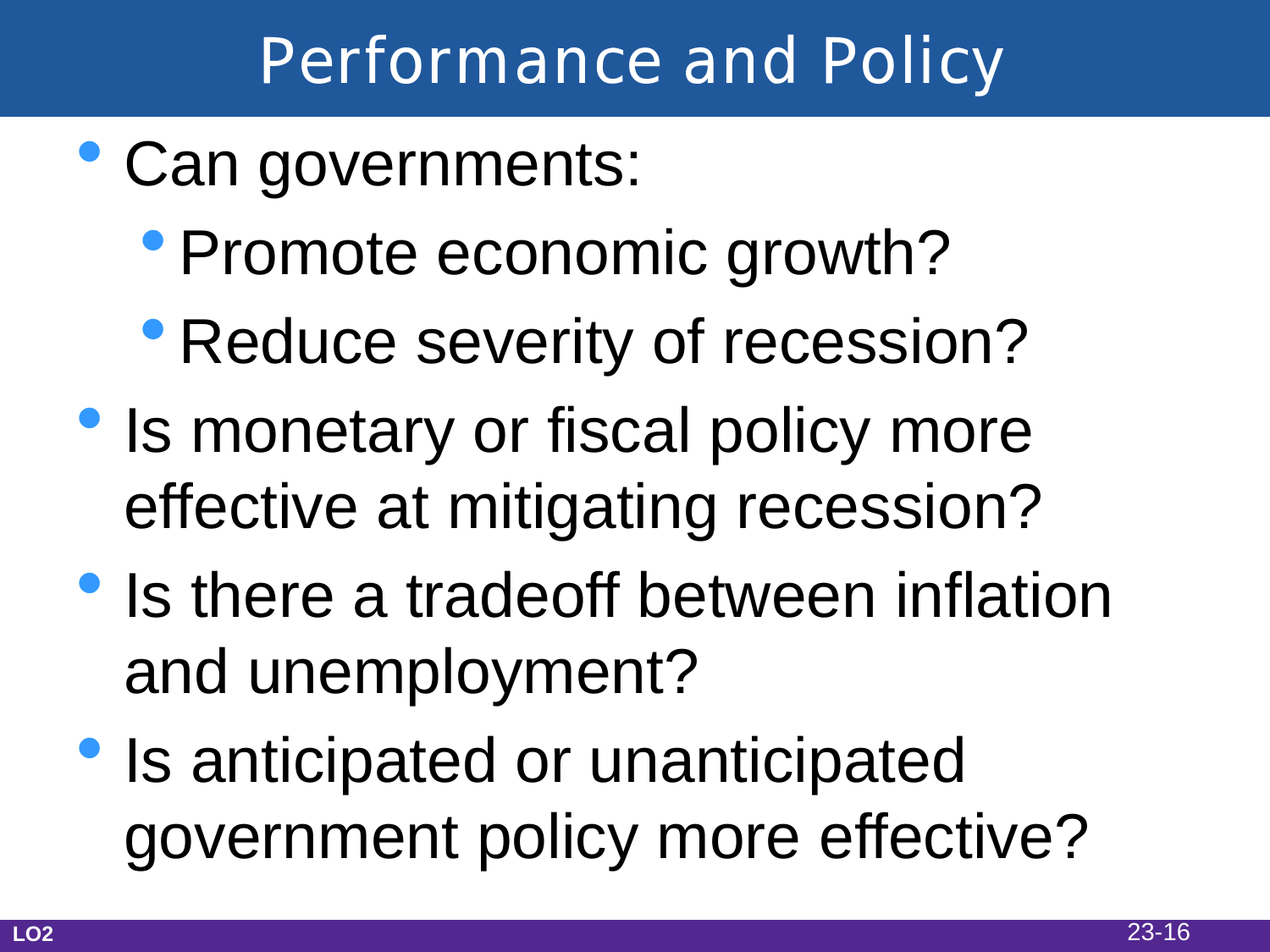

# Performance and Policy
Can governments:
Promote economic growth?
Reduce severity of recession?
Is monetary or fiscal policy more effective at mitigating recession?
Is there a tradeoff between inflation and unemployment?
Is anticipated or unanticipated government policy more effective?

23-16
LO2